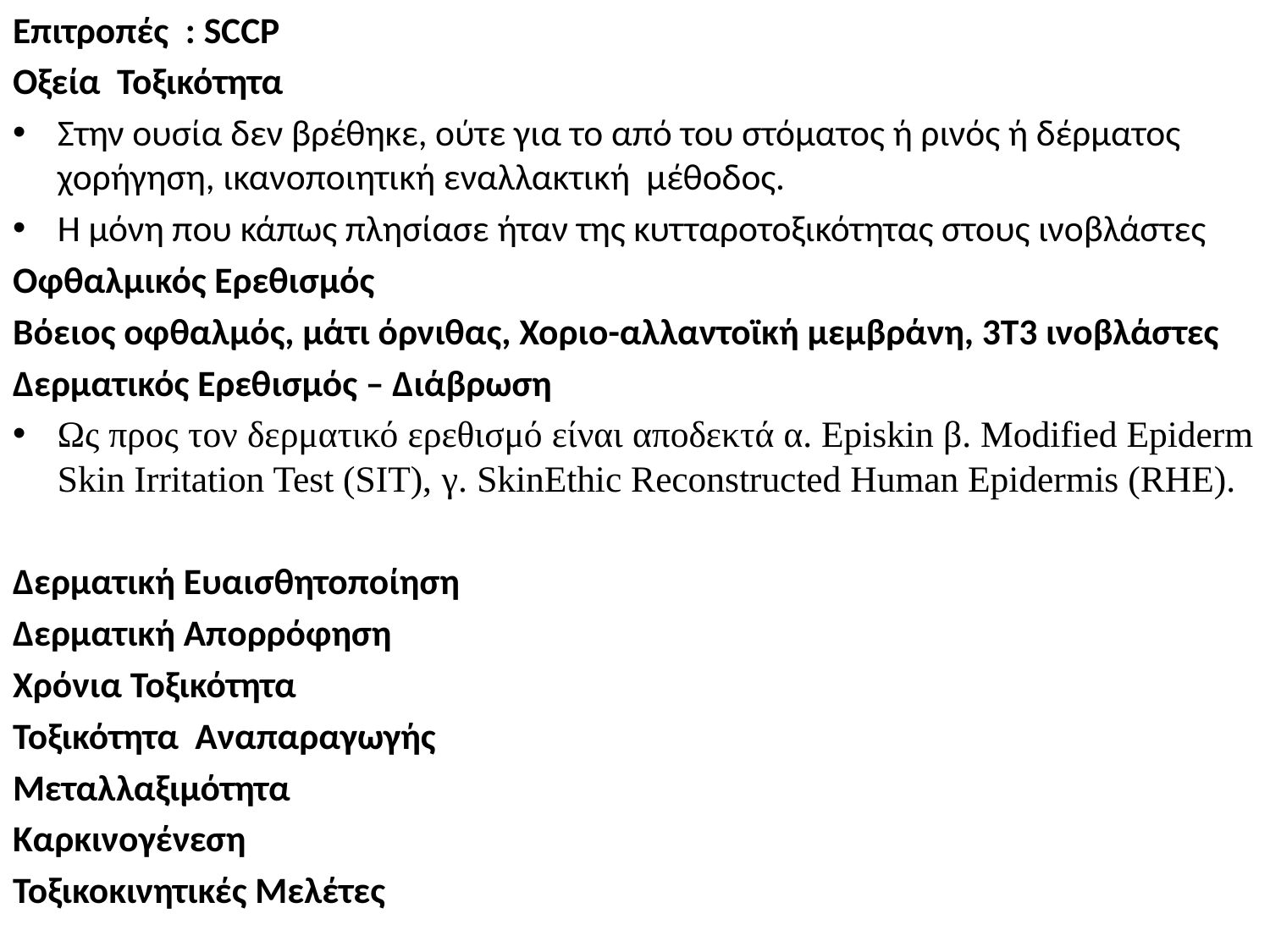

Επιτροπές  : SCCP
Οξεία  Τοξικότητα
Στην ουσία δεν βρέθηκε, ούτε για το από του στόματος ή ρινός ή δέρματος χορήγηση, ικανοποιητική εναλλακτική  μέθοδος.
Η μόνη που κάπως πλησίασε ήταν της κυτταροτοξικότητας στους ινοβλάστες
Oφθαλμικός Ερεθισμός
Bόειος οφθαλμός, μάτι όρνιθας, Χοριο-αλλαντοϊκή μεμβράνη, 3Τ3 ινοβλάστες
Δερματικός Ερεθισμός – Διάβρωση
Ως προς τον δερματικό ερεθισμό είναι αποδεκτά α. Episkin β. Modified Epiderm Skin Irritation Test (SIT), γ. SkinEthic Reconstructed Human Epidermis (RHE).

Δερματική Ευαισθητοποίηση
Δερματική Απορρόφηση
Χρόνια Τοξικότητα
Τοξικότητα  Αναπαραγωγής
Μεταλλαξιμότητα
Καρκινογένεση
Τοξικοκινητικές Μελέτες